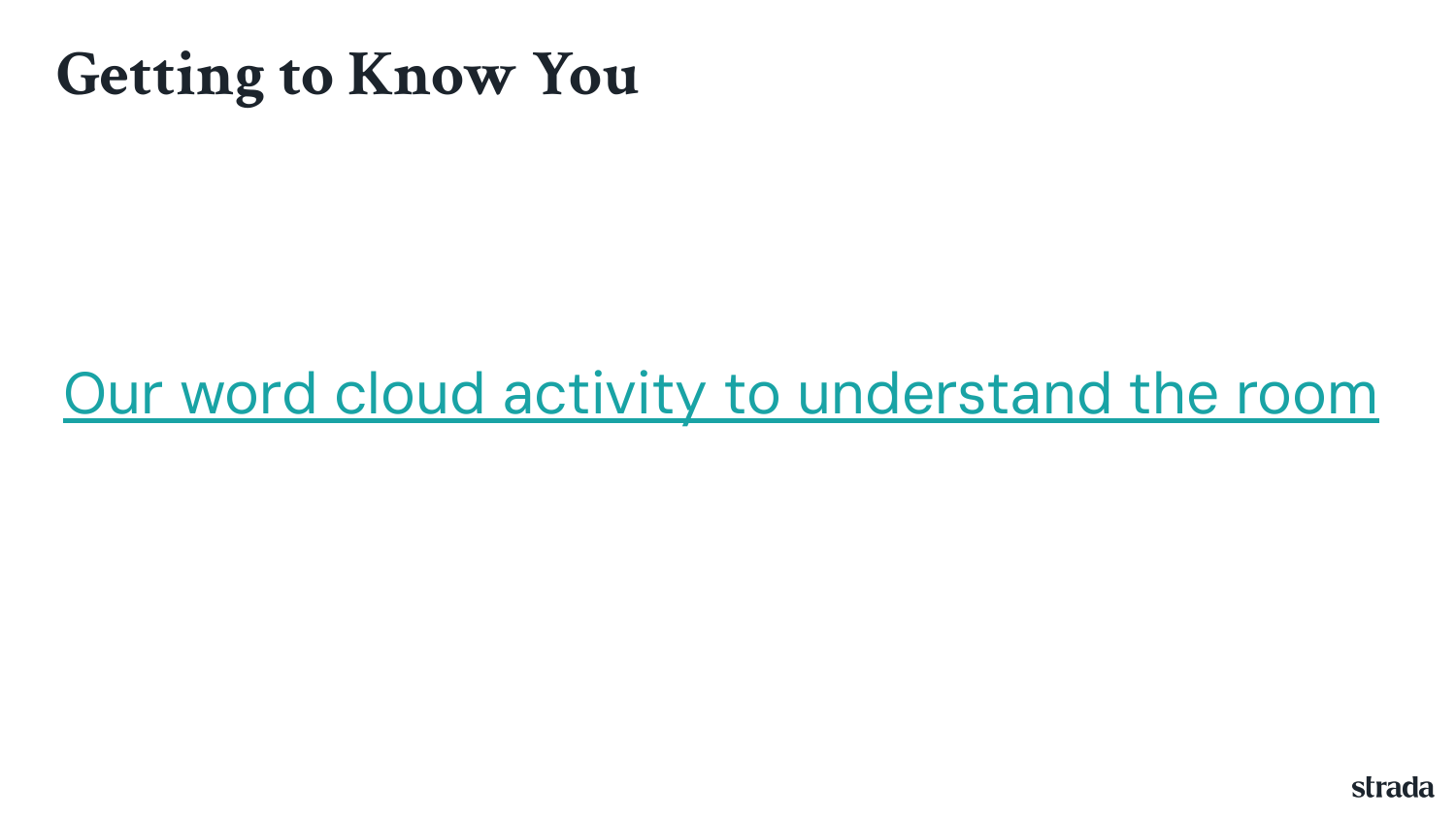

# Getting to Know You
Our word cloud activity to understand the room